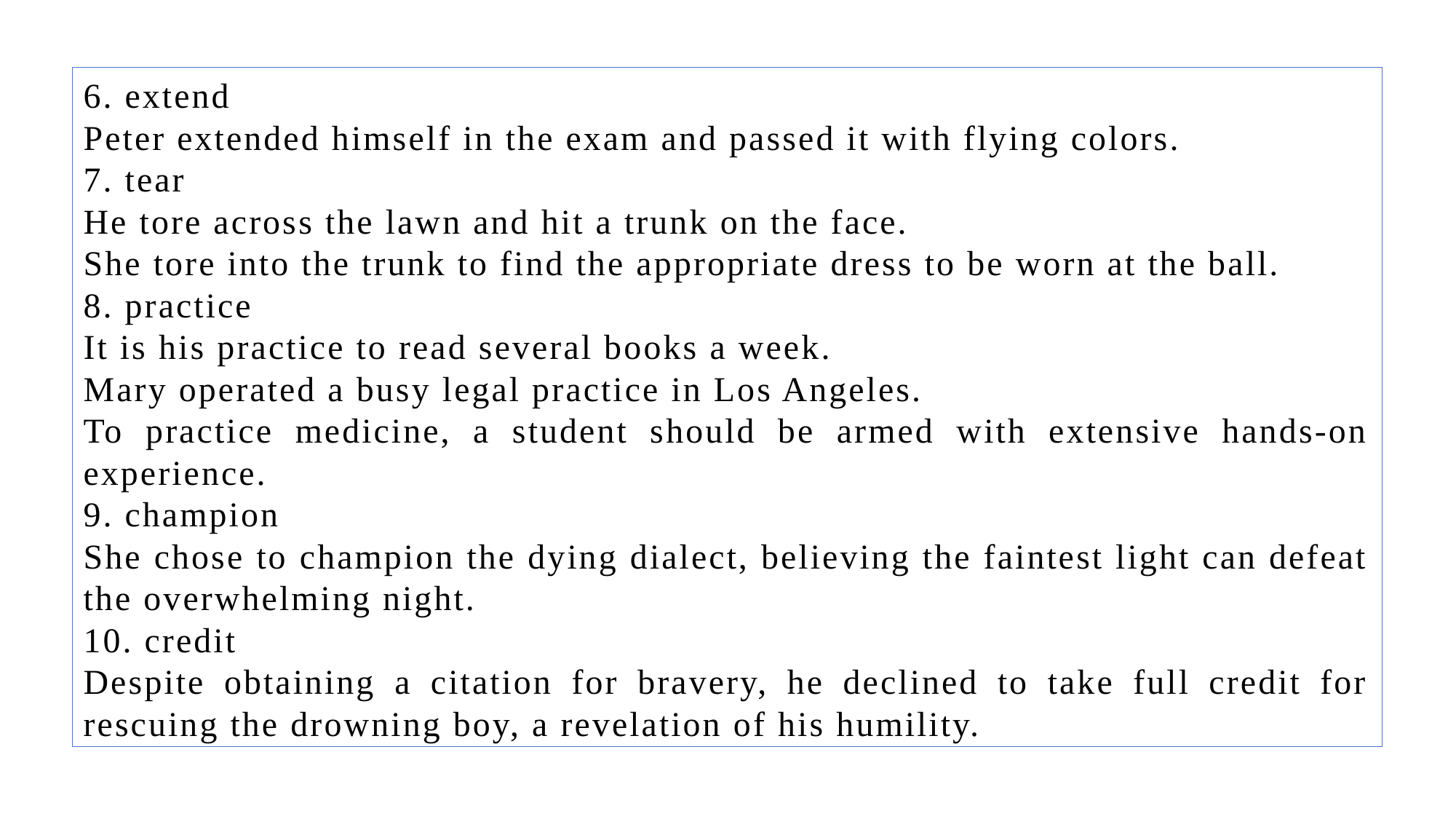

6. extend
Peter extended himself in the exam and passed it with flying colors.
7. tear
He tore across the lawn and hit a trunk on the face.
She tore into the trunk to find the appropriate dress to be worn at the ball.
8. practice
It is his practice to read several books a week.
Mary operated a busy legal practice in Los Angeles.
To practice medicine, a student should be armed with extensive hands-on experience.
9. champion
She chose to champion the dying dialect, believing the faintest light can defeat the overwhelming night.
10. credit
Despite obtaining a citation for bravery, he declined to take full credit for rescuing the drowning boy, a revelation of his humility.